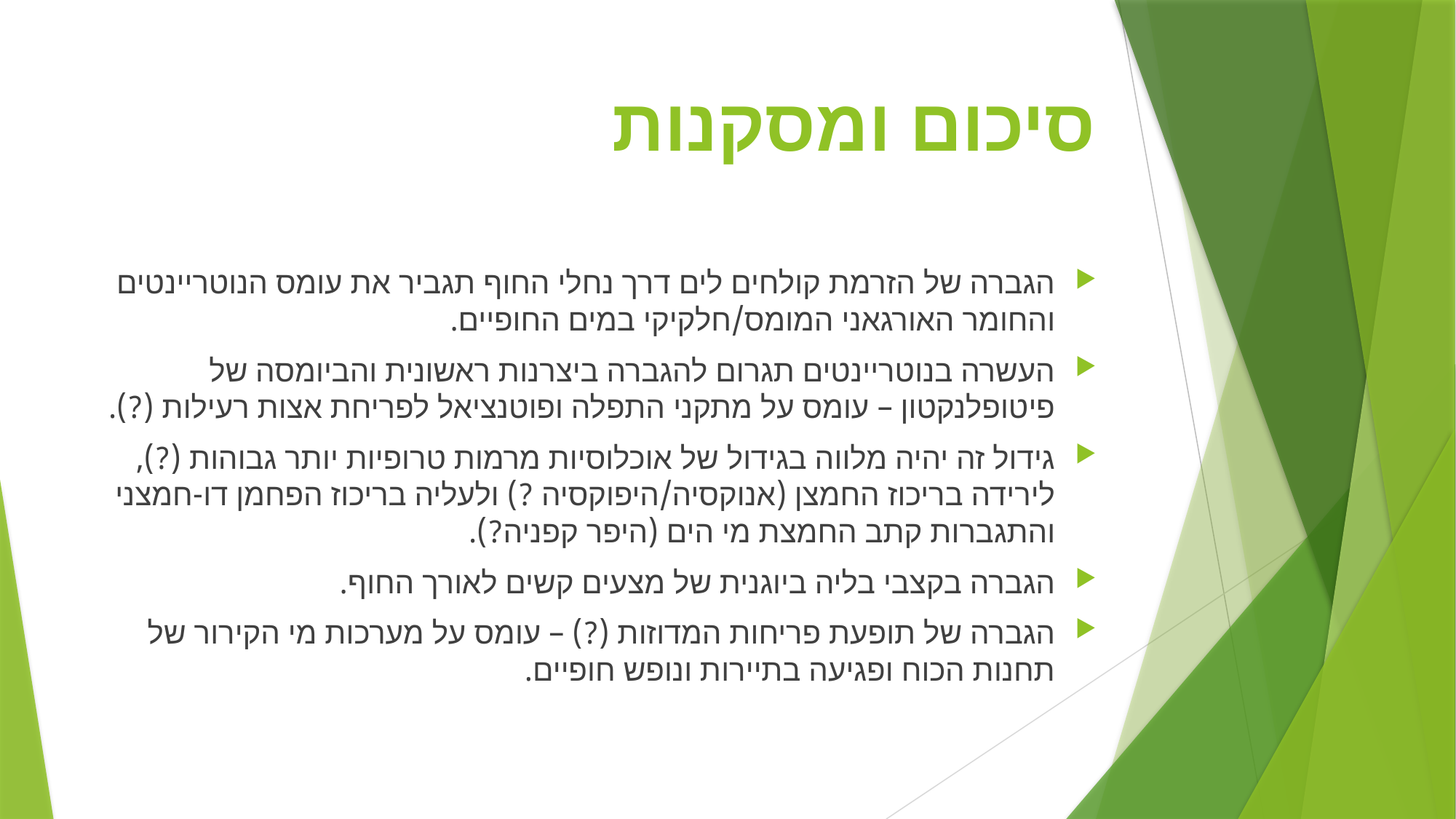

# סיכום ומסקנות
הגברה של הזרמת קולחים לים דרך נחלי החוף תגביר את עומס הנוטריינטים והחומר האורגאני המומס/חלקיקי במים החופיים.
העשרה בנוטריינטים תגרום להגברה ביצרנות ראשונית והביומסה של פיטופלנקטון – עומס על מתקני התפלה ופוטנציאל לפריחת אצות רעילות (?).
גידול זה יהיה מלווה בגידול של אוכלוסיות מרמות טרופיות יותר גבוהות (?), לירידה בריכוז החמצן (אנוקסיה/היפוקסיה ?) ולעליה בריכוז הפחמן דו-חמצני והתגברות קתב החמצת מי הים (היפר קפניה?).
הגברה בקצבי בליה ביוגנית של מצעים קשים לאורך החוף.
הגברה של תופעת פריחות המדוזות (?) – עומס על מערכות מי הקירור של תחנות הכוח ופגיעה בתיירות ונופש חופיים.